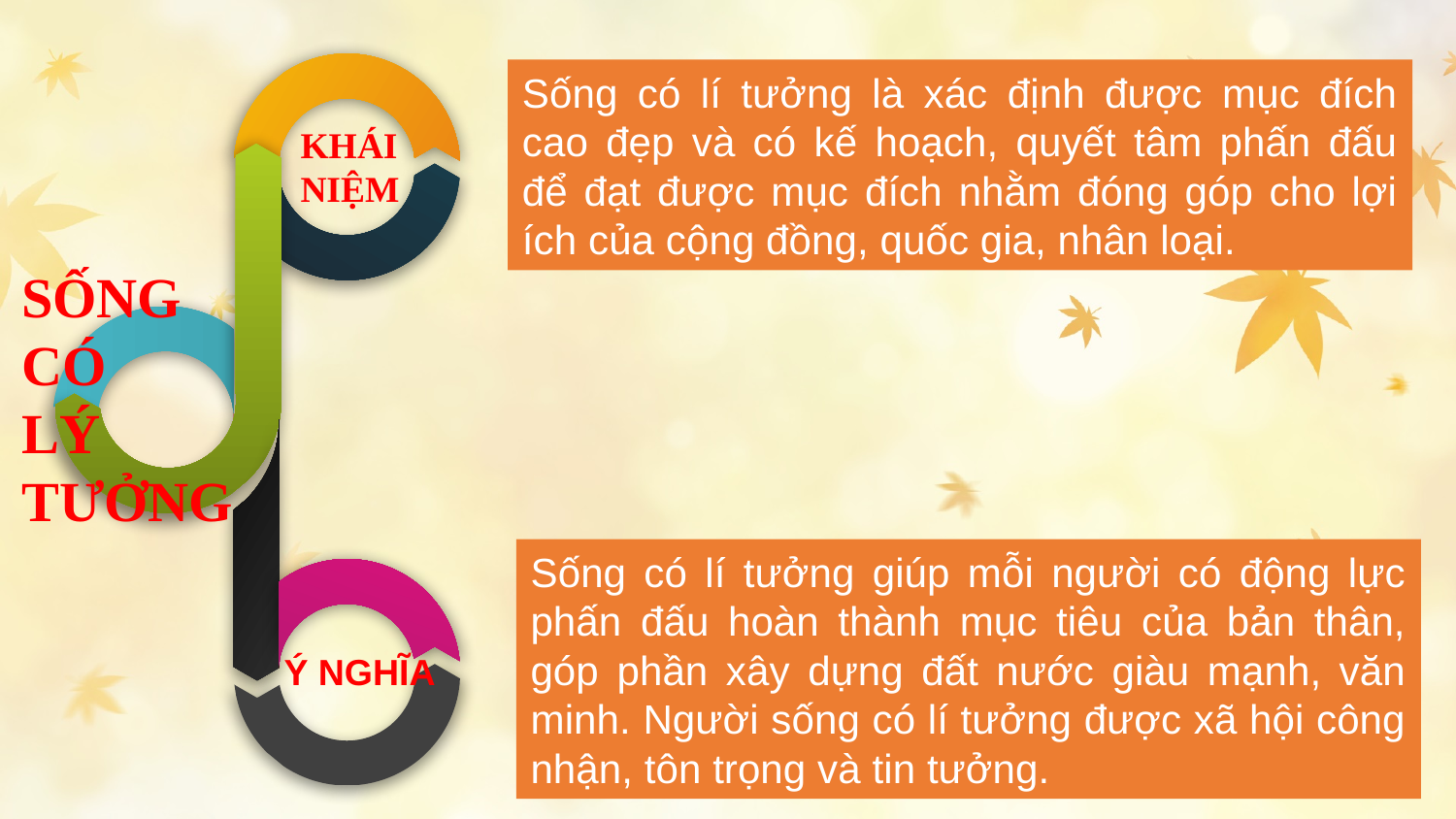

Sống có lí tưởng là xác định được mục đích cao đẹp và có kế hoạch, quyết tâm phấn đấu để đạt được mục đích nhằm đóng góp cho lợi ích của cộng đồng, quốc gia, nhân loại.
KHÁI
NIỆM

SỐNG
CÓ
LÝ TƯỞNG

Sống có lí tưởng giúp mỗi người có động lực phấn đấu hoàn thành mục tiêu của bản thân, góp phần xây dựng đất nước giàu mạnh, văn minh. Người sống có lí tưởng được xã hội công nhận, tôn trọng và tin tưởng.

Ý NGHĨA